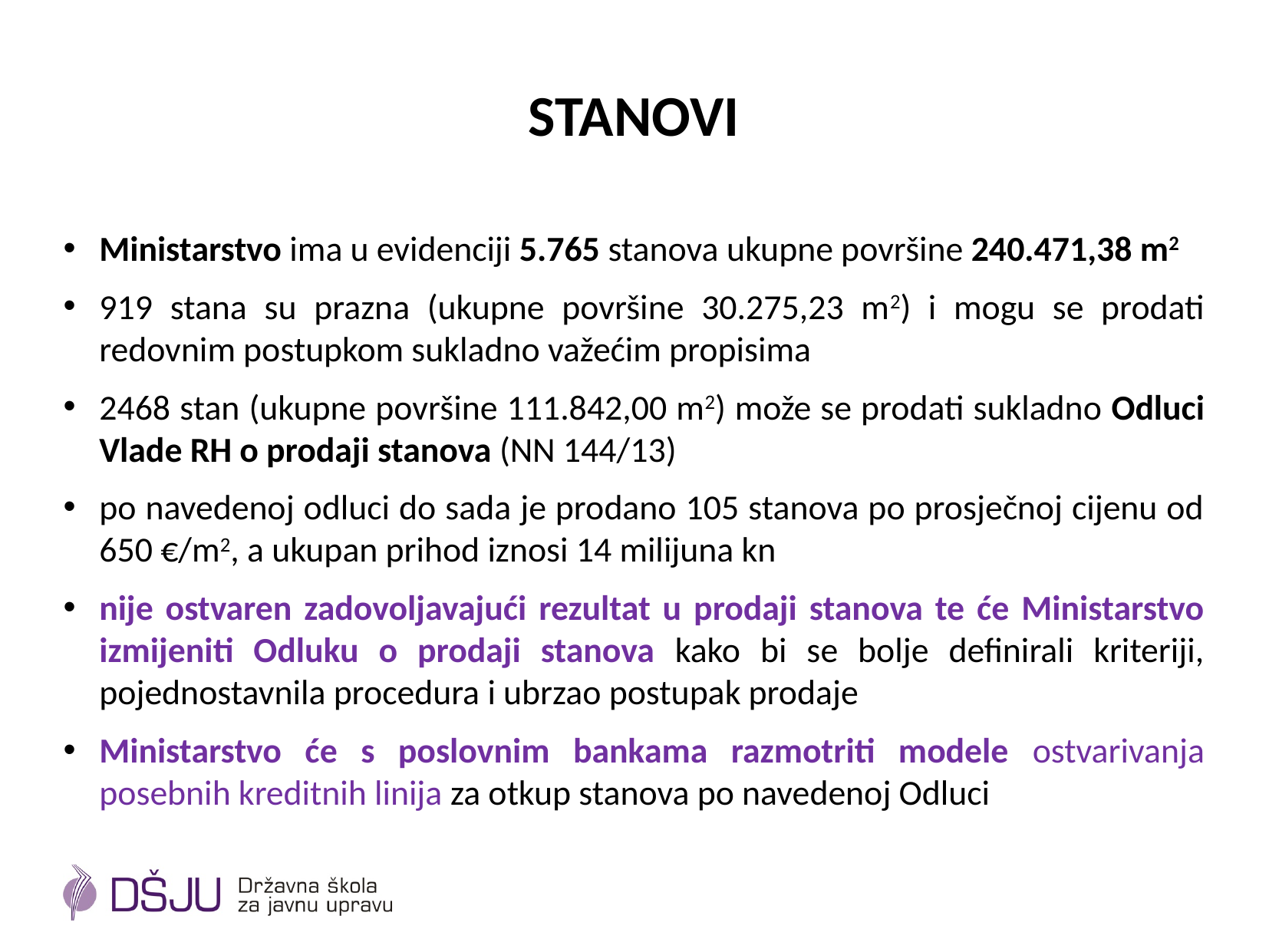

# Stanovi
Ministarstvo ima u evidenciji 5.765 stanova ukupne površine 240.471,38 m2
919 stana su prazna (ukupne površine 30.275,23 m2) i mogu se prodati redovnim postupkom sukladno važećim propisima
2468 stan (ukupne površine 111.842,00 m2) može se prodati sukladno Odluci Vlade RH o prodaji stanova (NN 144/13)
po navedenoj odluci do sada je prodano 105 stanova po prosječnoj cijenu od 650 €/m2, a ukupan prihod iznosi 14 milijuna kn
nije ostvaren zadovoljavajući rezultat u prodaji stanova te će Ministarstvo izmijeniti Odluku o prodaji stanova kako bi se bolje definirali kriteriji, pojednostavnila procedura i ubrzao postupak prodaje
Ministarstvo će s poslovnim bankama razmotriti modele ostvarivanja posebnih kreditnih linija za otkup stanova po navedenoj Odluci